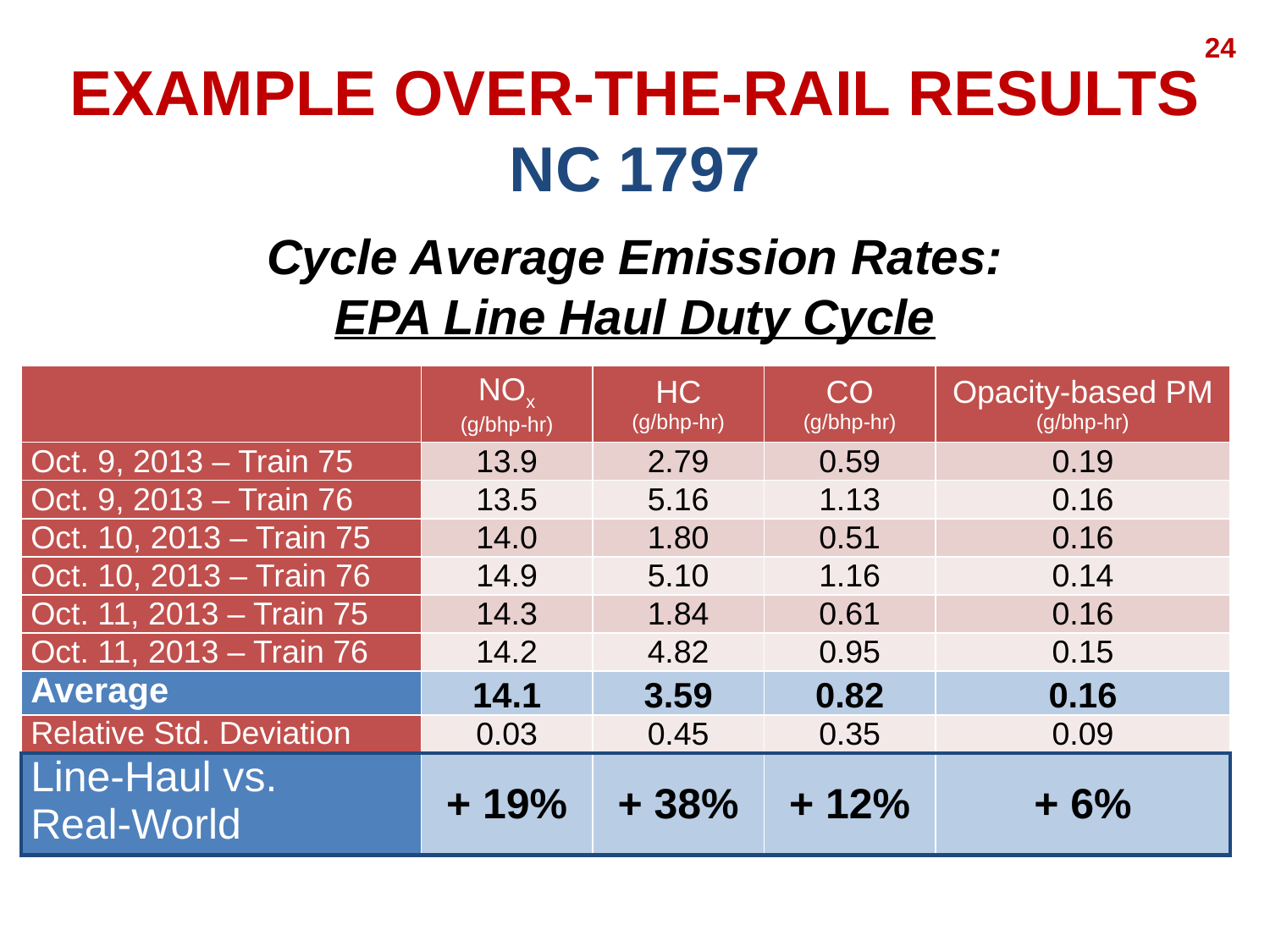

24
# EXAMPLE OVER-THE-RAIL RESULTS NC 1797
Cycle Average Emission Rates:
EPA Line Haul Duty Cycle
|  | NOx (g/bhp-hr) | HC (g/bhp-hr) | CO (g/bhp-hr) | Opacity-based PM (g/bhp-hr) |
| --- | --- | --- | --- | --- |
| Oct. 9, 2013 – Train 75 | 13.9 | 2.79 | 0.59 | 0.19 |
| Oct. 9, 2013 – Train 76 | 13.5 | 5.16 | 1.13 | 0.16 |
| Oct. 10, 2013 – Train 75 | 14.0 | 1.80 | 0.51 | 0.16 |
| Oct. 10, 2013 – Train 76 | 14.9 | 5.10 | 1.16 | 0.14 |
| Oct. 11, 2013 – Train 75 | 14.3 | 1.84 | 0.61 | 0.16 |
| Oct. 11, 2013 – Train 76 | 14.2 | 4.82 | 0.95 | 0.15 |
| Average | 14.1 | 3.59 | 0.82 | 0.16 |
| Relative Std. Deviation | 0.03 | 0.45 | 0.35 | 0.09 |
| Line-Haul vs. Real-World | + 19% | + 38% | + 12% | + 6% |